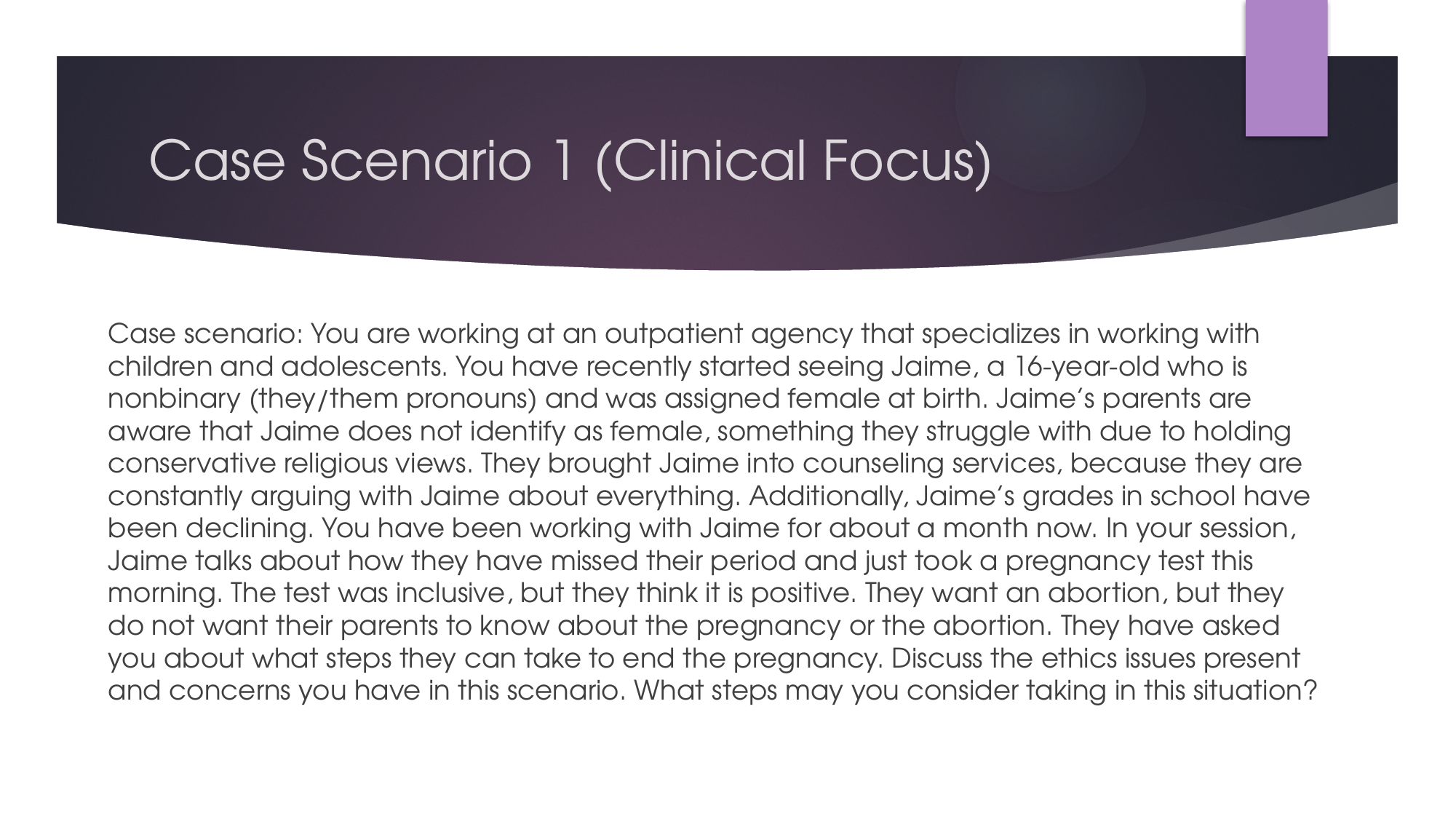

# Case Scenario 1 (Clinical Focus)
Case scenario: You are working at an outpatient agency that specializes in working with children and adolescents. You have recently started seeing Jaime, a 16-year-old who is nonbinary (they/them pronouns) and was assigned female at birth. Jaime’s parents are aware that Jaime does not identify as female, something they struggle with due to holding conservative religious views. They brought Jaime into counseling services, because they are constantly arguing with Jaime about everything. Additionally, Jaime’s grades in school have been declining. You have been working with Jaime for about a month now. In your session, Jaime talks about how they have missed their period and just took a pregnancy test this morning. The test was inclusive, but they think it is positive. They want an abortion, but they do not want their parents to know about the pregnancy or the abortion. They have asked you about what steps they can take to end the pregnancy. Discuss the ethics issues present and concerns you have in this scenario. What steps may you consider taking in this situation?